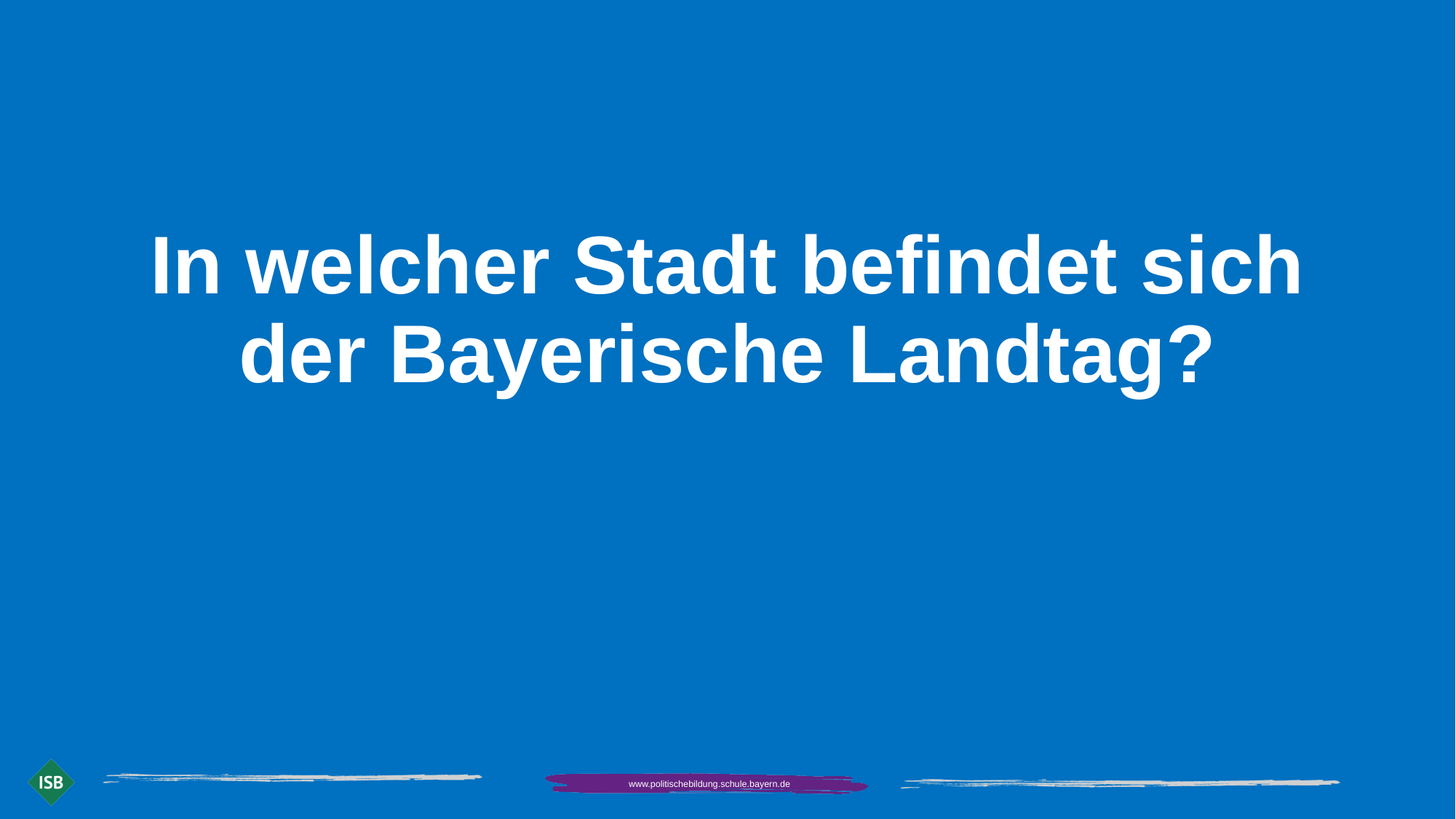

In welcher Stadt befindet sich der Bayerische Landtag?